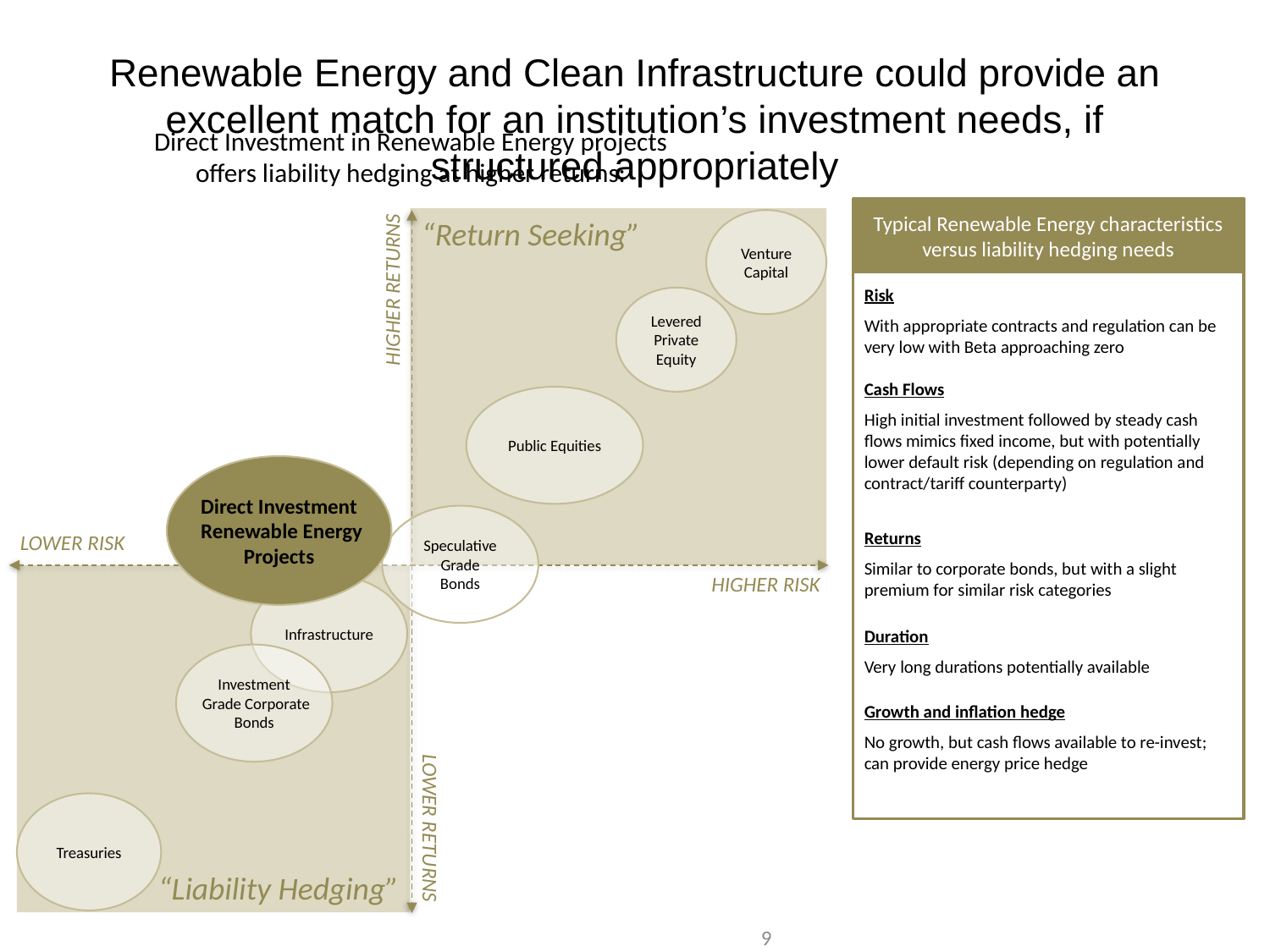

# Renewable Energy and Clean Infrastructure could provide an excellent match for an institution’s investment needs, if structured appropriately
Direct Investment in Renewable Energy projects
offers liability hedging at higher returns:
Typical Renewable Energy characteristics versus liability hedging needs
“Return Seeking”
Venture Capital

Risk
With appropriate contracts and regulation can be very low with Beta approaching zero
Levered
Private
Equity
HIGHER RETURNS
Cash Flows
High initial investment followed by steady cash flows mimics fixed income, but with potentially lower default risk (depending on regulation and contract/tariff counterparty)
Public Equities
Direct Investment
 Renewable Energy
Projects
Speculative
Grade
Bonds
Returns
Similar to corporate bonds, but with a slight premium for similar risk categories
LOWER RISK
HIGHER RISK
“Liability Hedging”
Infrastructure
Duration
Very long durations potentially available
Investment
 Grade Corporate
Bonds
Growth and inflation hedge
No growth, but cash flows available to re-invest; can provide energy price hedge
LOWER RETURNS
Treasuries
9